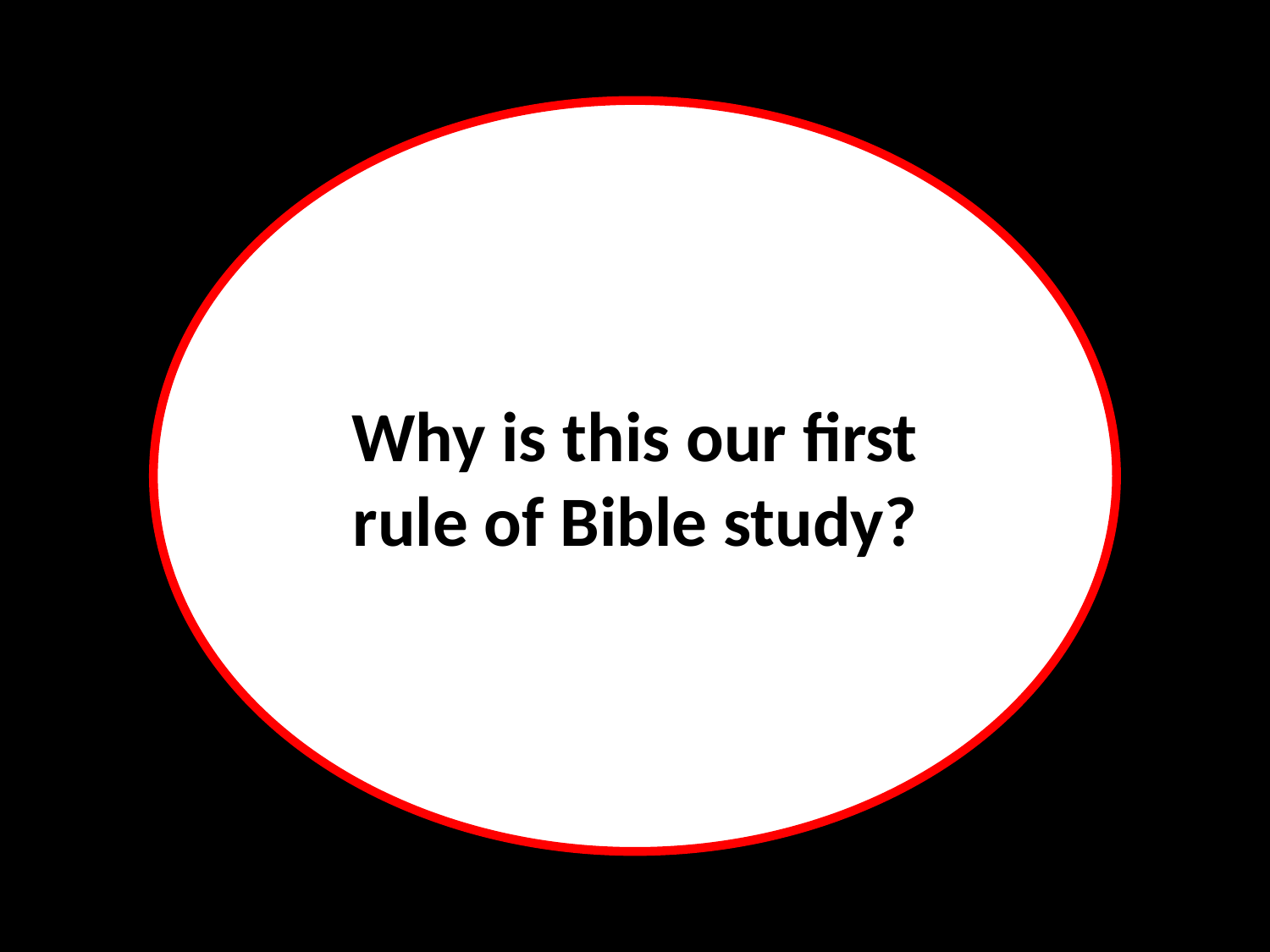

Why is this our first rule of Bible study?